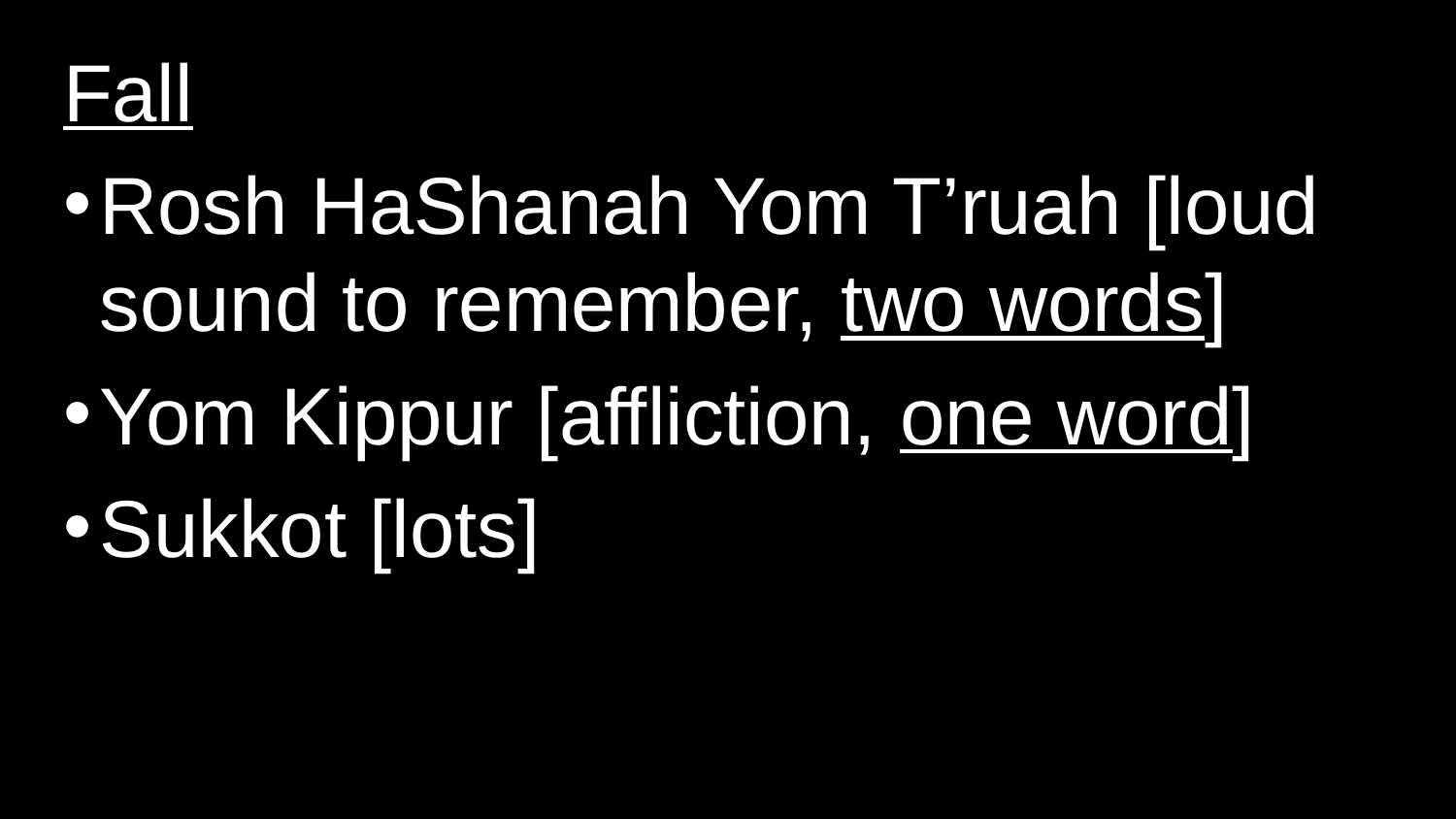

Fall
Rosh HaShanah Yom T’ruah [loud sound to remember, two words]
Yom Kippur [affliction, one word]
Sukkot [lots]